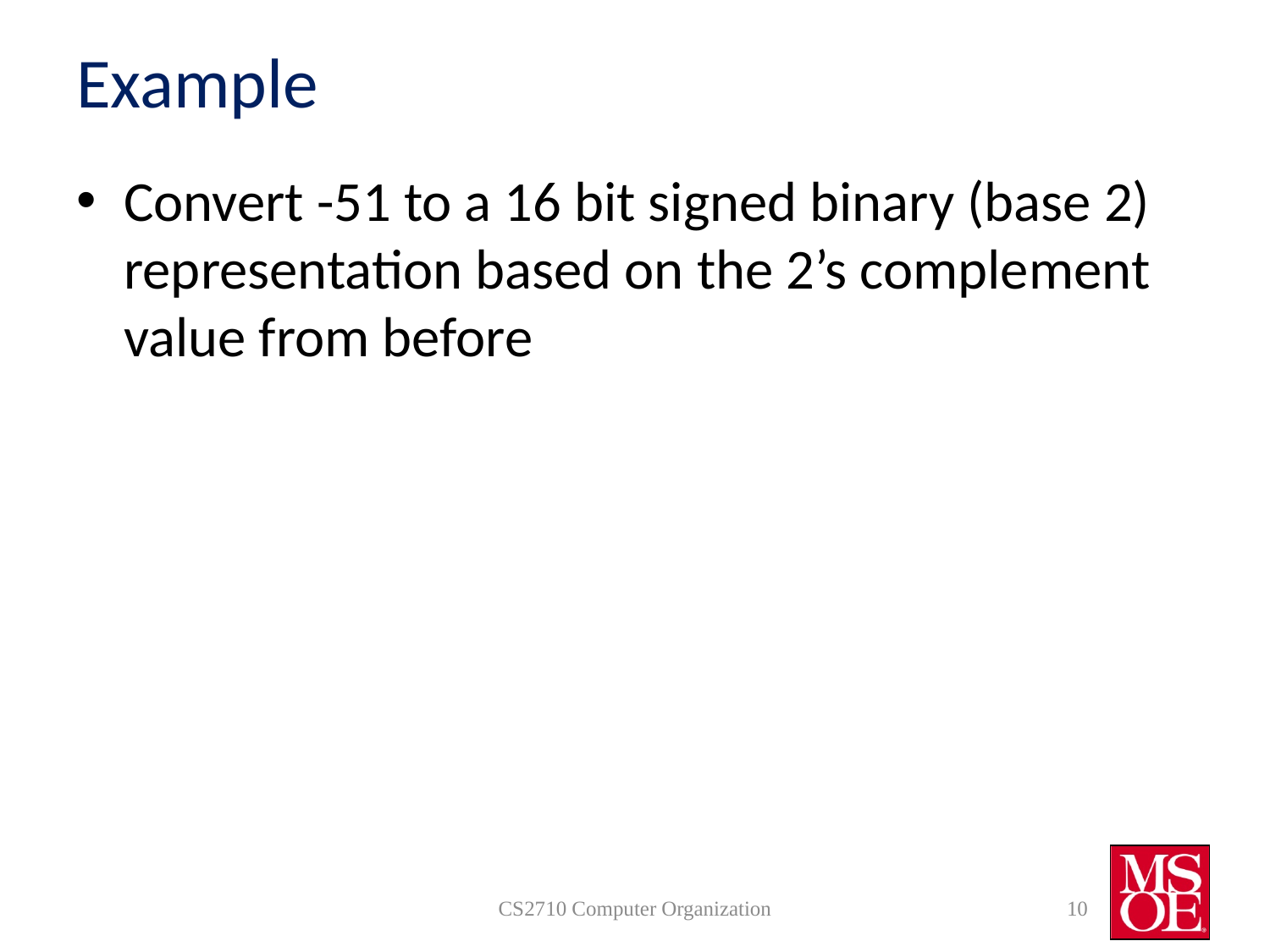

# Example
Convert -51 to a 16 bit signed binary (base 2) representation based on the 2’s complement value from before
CS2710 Computer Organization
10